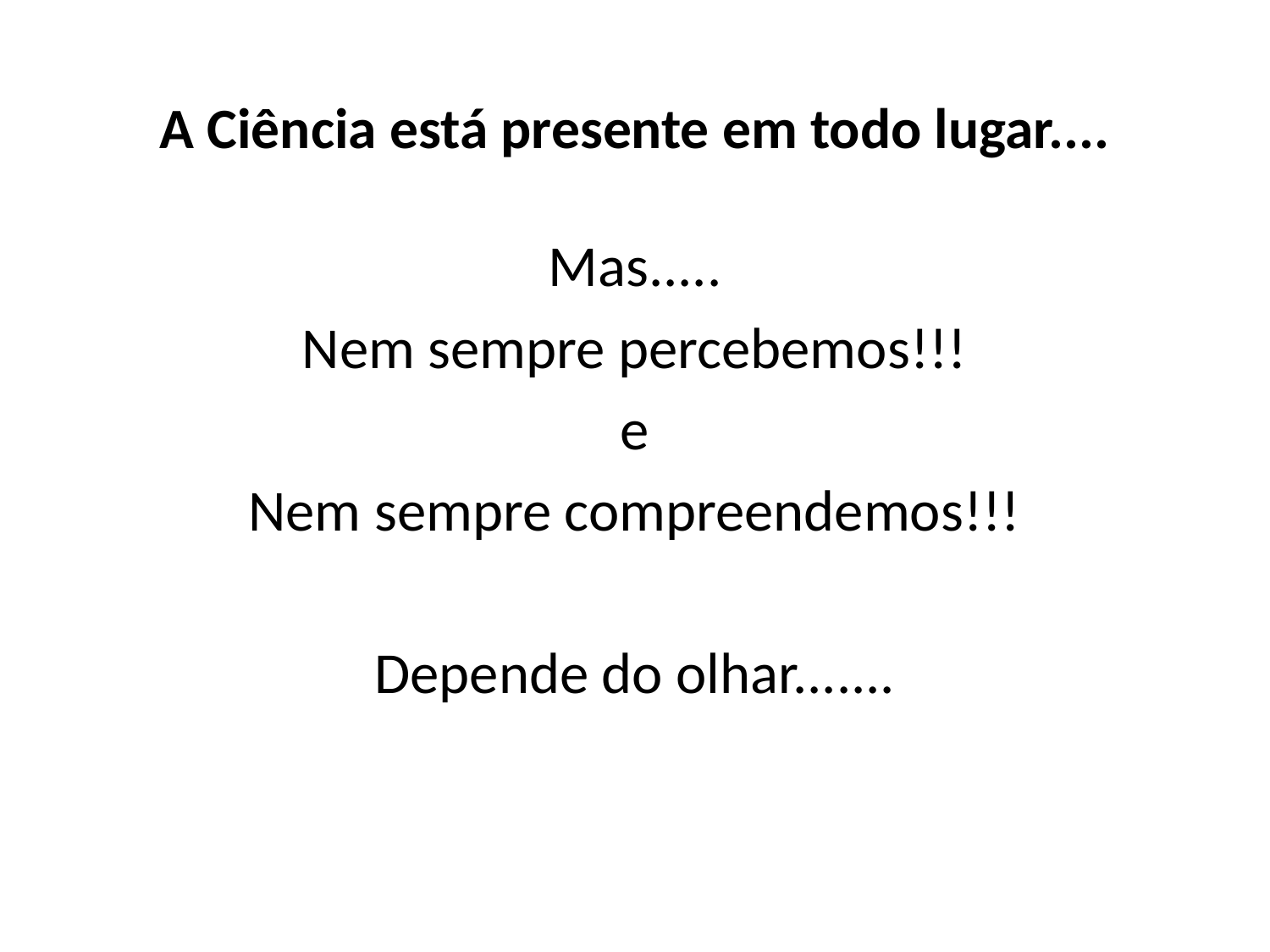

# A Ciência está presente em todo lugar....
Mas.....
Nem sempre percebemos!!!
e
Nem sempre compreendemos!!!

Depende do olhar.......